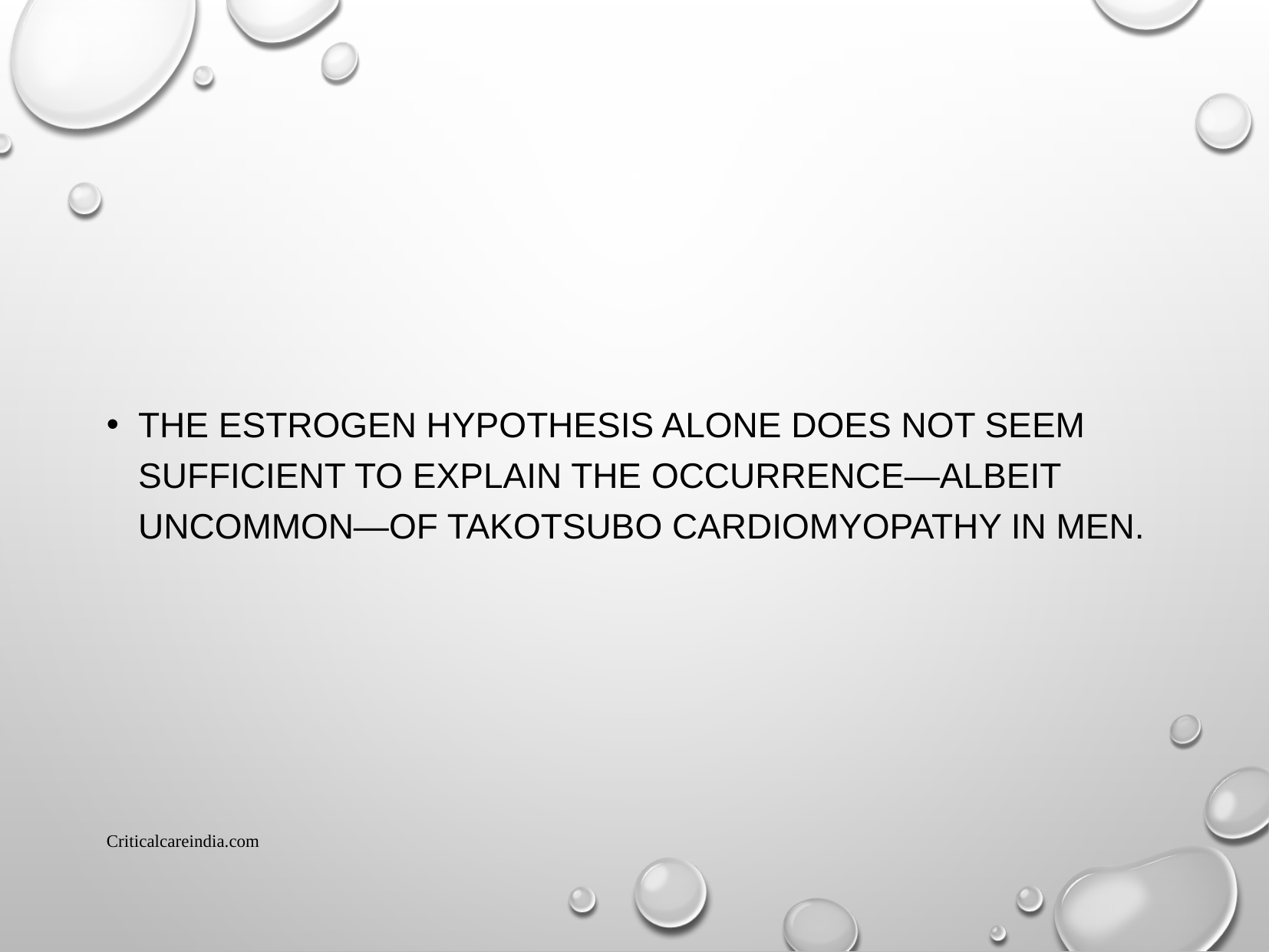

#

The estrogen hypothesis alone does not seem sufficient to explain the occurrence—albeit uncommon—of takotsubo cardiomyopathy in men.

Criticalcareindia.com